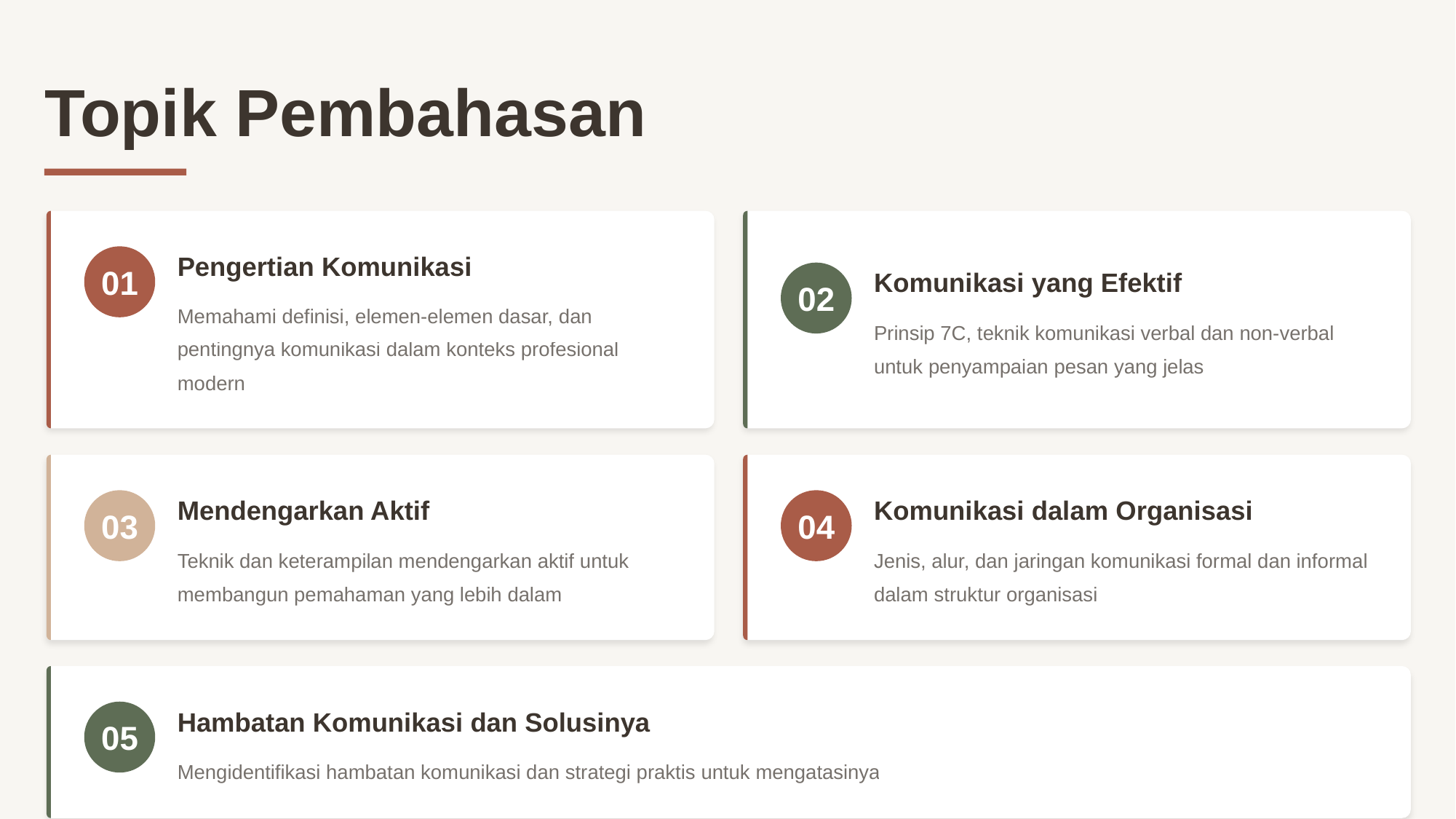

Topik Pembahasan

01

Pengertian Komunikasi
02

Komunikasi yang Efektif
Memahami definisi, elemen-elemen dasar, dan pentingnya komunikasi dalam konteks profesional modern
Prinsip 7C, teknik komunikasi verbal dan non-verbal untuk penyampaian pesan yang jelas

03

Mendengarkan Aktif
04

Komunikasi dalam Organisasi
Teknik dan keterampilan mendengarkan aktif untuk membangun pemahaman yang lebih dalam
Jenis, alur, dan jaringan komunikasi formal dan informal dalam struktur organisasi

05

Hambatan Komunikasi dan Solusinya
Mengidentifikasi hambatan komunikasi dan strategi praktis untuk mengatasinya